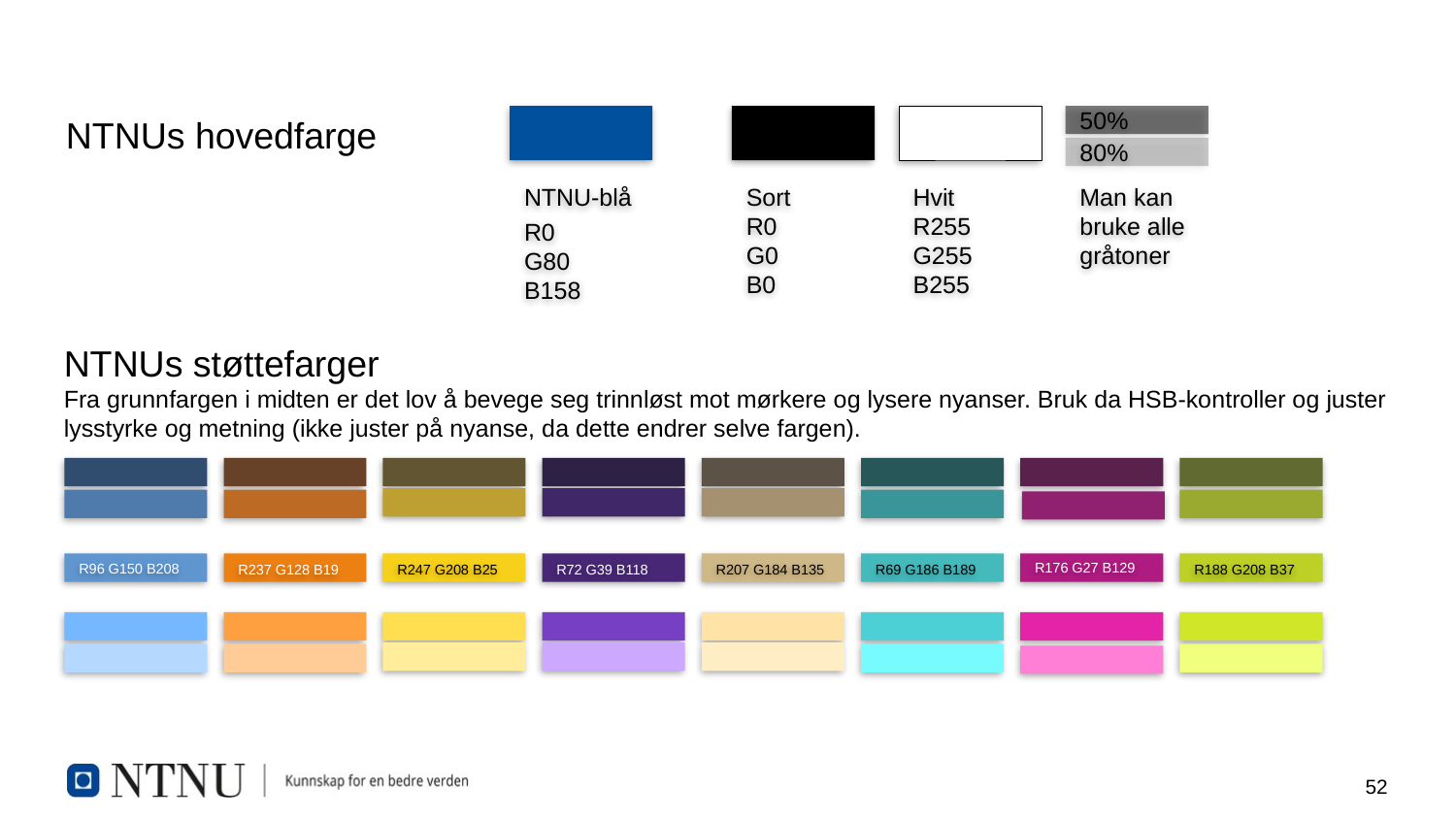

50%
NTNUs hovedfarge
80%
NTNU-blå
R0
G80
B158
Sort
R0
G0
B0
Hvit
R255
G255
B255
Man kan bruke alle gråtoner
NTNUs støttefarger
Fra grunnfargen i midten er det lov å bevege seg trinnløst mot mørkere og lysere nyanser. Bruk da HSB-kontroller og juster
lysstyrke og metning (ikke juster på nyanse, da dette endrer selve fargen).

R176 G27 B129
R96 G150 B208
R247 G208 B25
R72 G39 B118
R207 G184 B135
R188 G208 B37
R237 G128 B19
R69 G186 B189